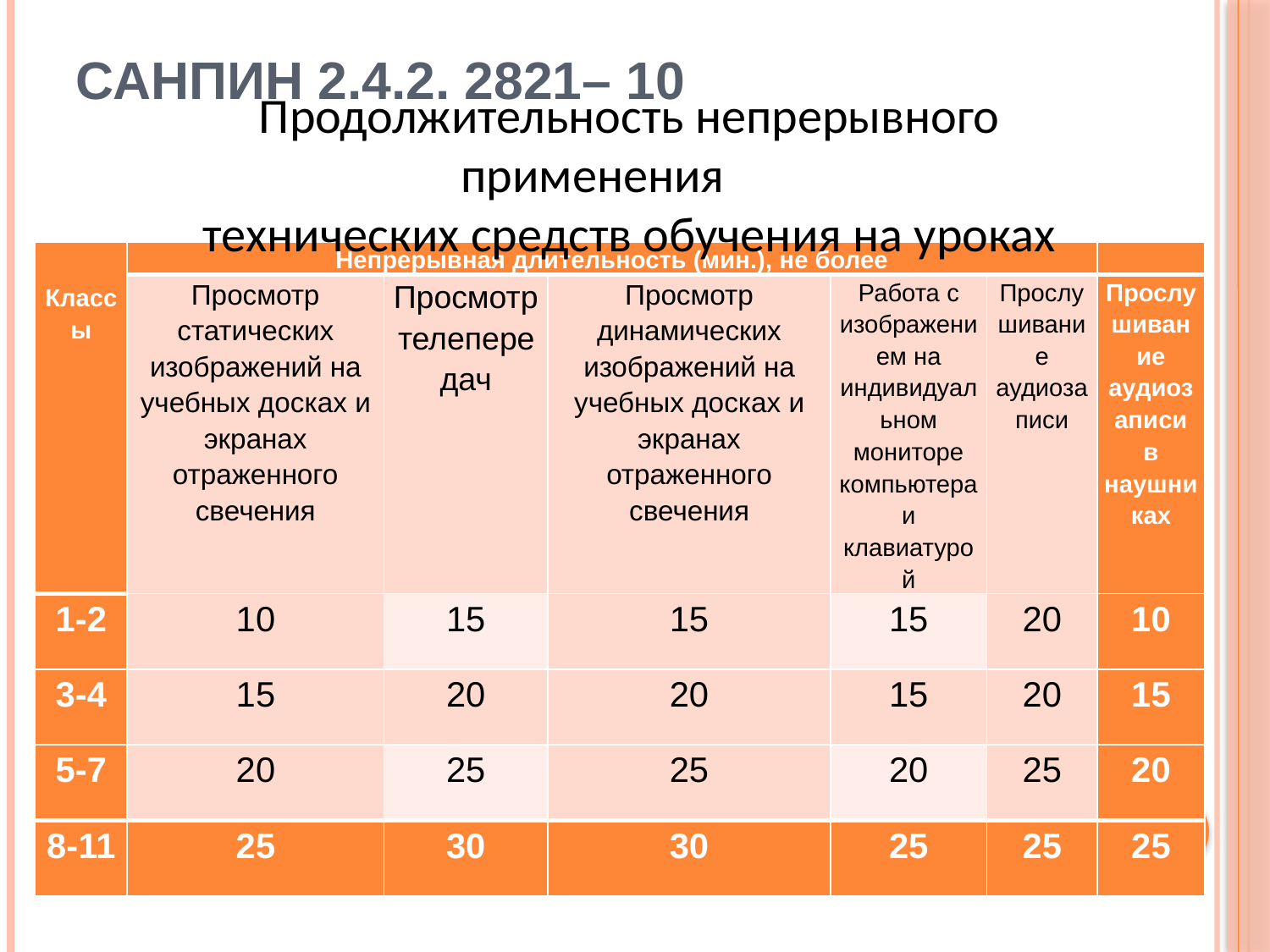

# СанПиН 2.4.2. 2821– 10
Продолжительность непрерывного применения
технических средств обучения на уроках
| Классы | Непрерывная длительность (мин.), не более |  |  |  |  |  |
| --- | --- | --- | --- | --- | --- | --- |
|  | Просмотр статических изображений на учебных досках и экранах отраженного свечения | Просмотр телепередач | Просмотр динамических изображений на учебных досках и экранах отраженного свечения | Работа с изображением на индивидуальном мониторе компьютера и клавиатурой | Прослушивание аудиозаписи | Прослушивание аудиозаписи в наушниках |
| 1-2 | 10 | 15 | 15 | 15 | 20 | 10 |
| 3-4 | 15 | 20 | 20 | 15 | 20 | 15 |
| 5-7 | 20 | 25 | 25 | 20 | 25 | 20 |
| 8-11 | 25 | 30 | 30 | 25 | 25 | 25 |